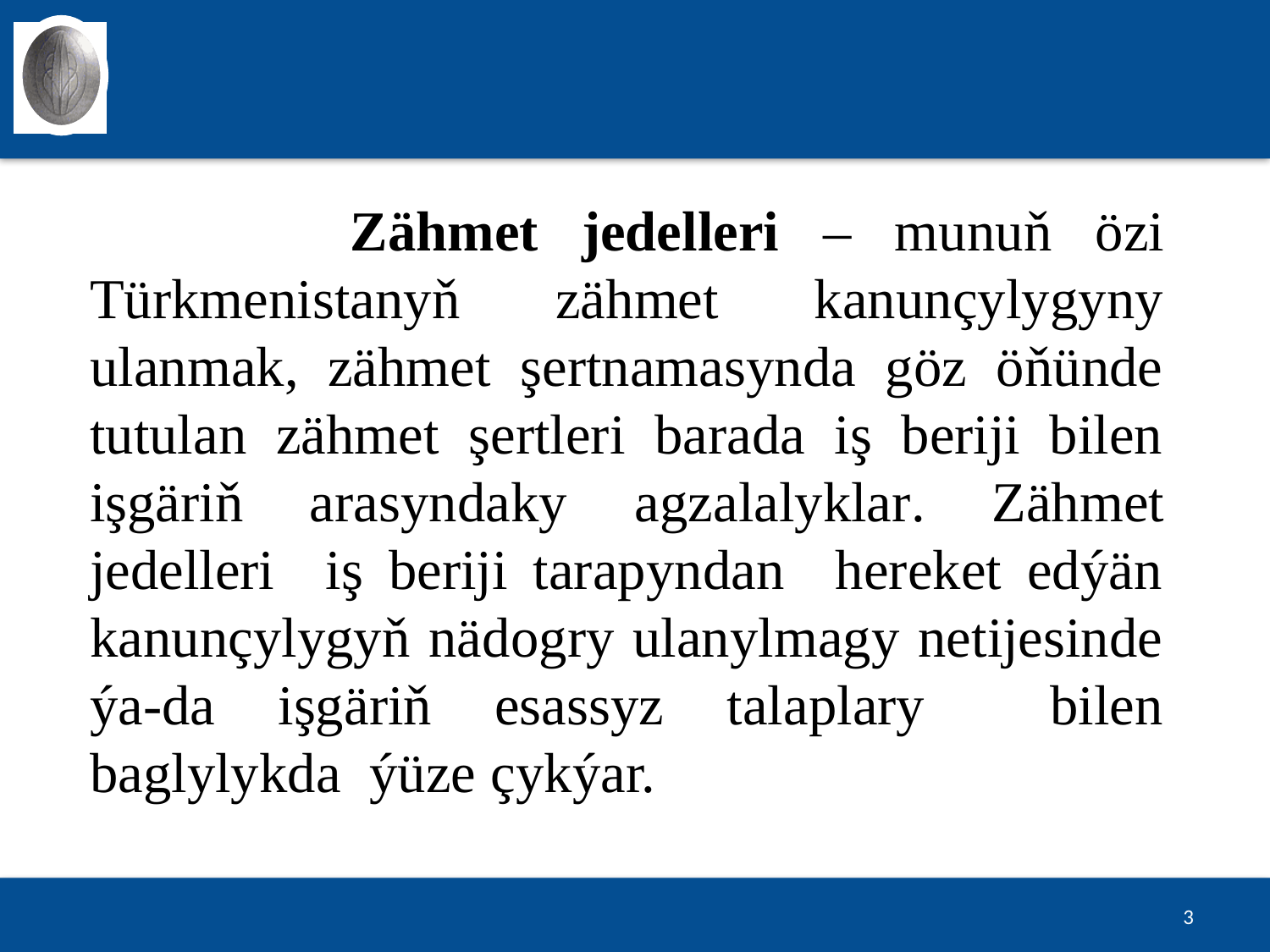

#

       Zähmet jedelleri – munuň özi Türkmenistanyň zähmet kanunçylygyny ulanmak, zähmet şertnamasynda göz öňünde tutulan zähmet şertleri barada iş beriji bilen işgäriň arasyndaky agzalalyklar. Zähmet jedelleri  iş beriji tarapyndan  hereket edýän kanunçylygyň nädogry ulanylmagy netijesinde ýa-da işgäriň esassyz talaplary  bilen baglylykda  ýüze çykýar.

3